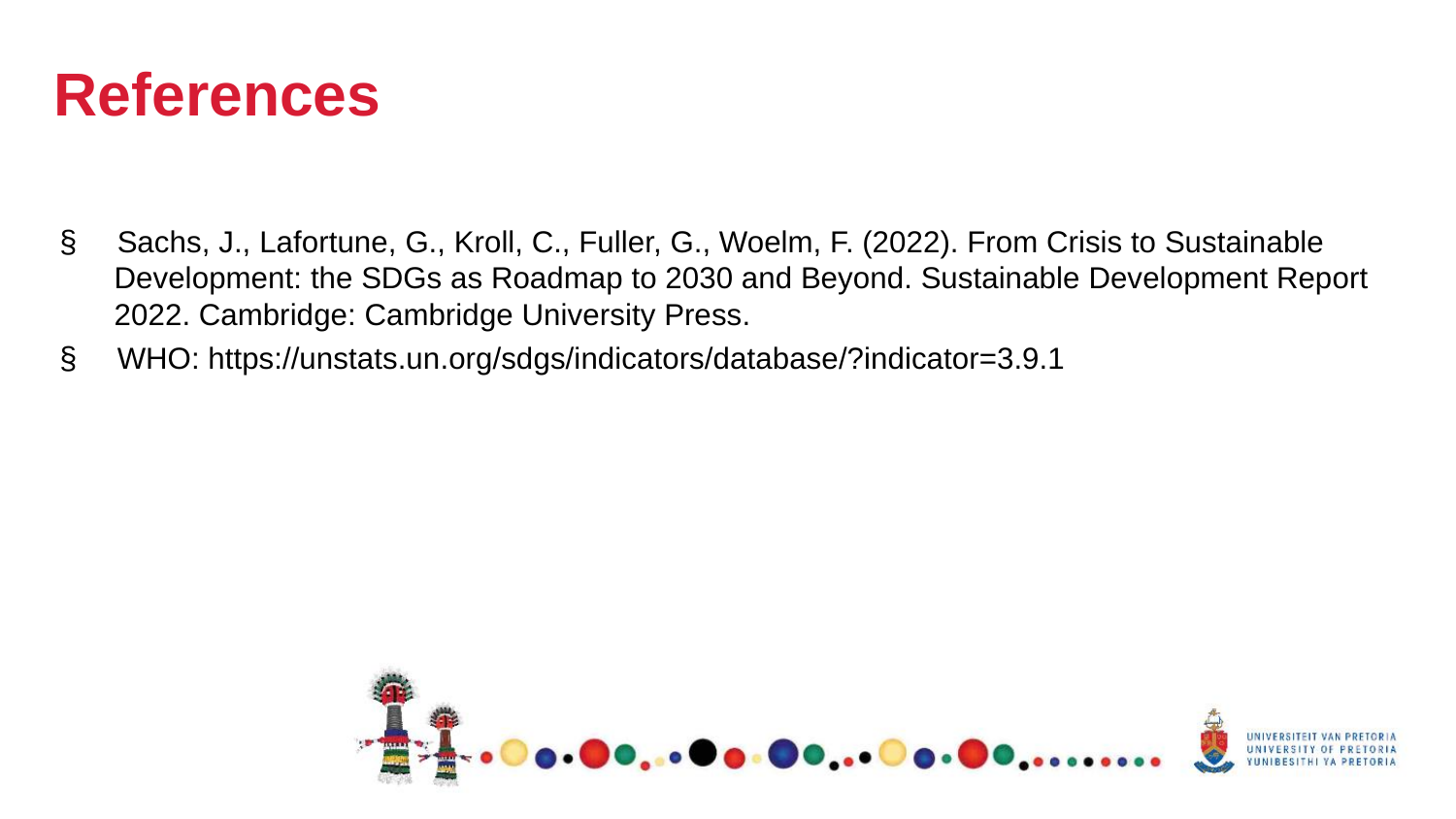

References
§ Sachs, J., Lafortune, G., Kroll, C., Fuller, G., Woelm, F. (2022). From Crisis to Sustainable
Development: the SDGs as Roadmap to 2030 and Beyond. Sustainable Development Report
2022. Cambridge: Cambridge University Press.
§ WHO: https://unstats.un.org/sdgs/indicators/database/?indicator=3.9.1